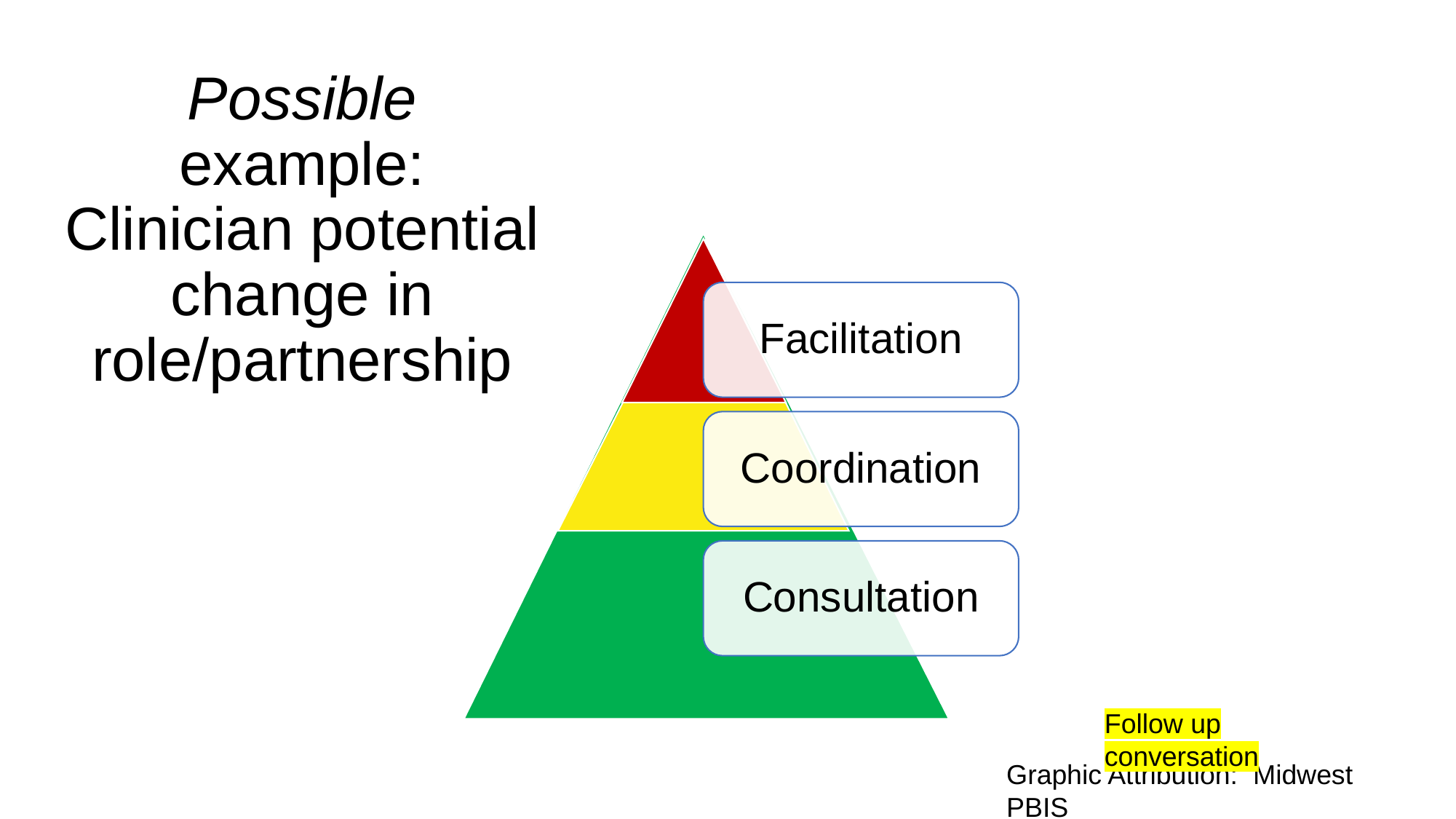

# Possible example: Clinician potential change in role/partnership

Facilitation
Coordination
Consultation
Follow up conversation
Graphic Attribution:  Midwest PBIS